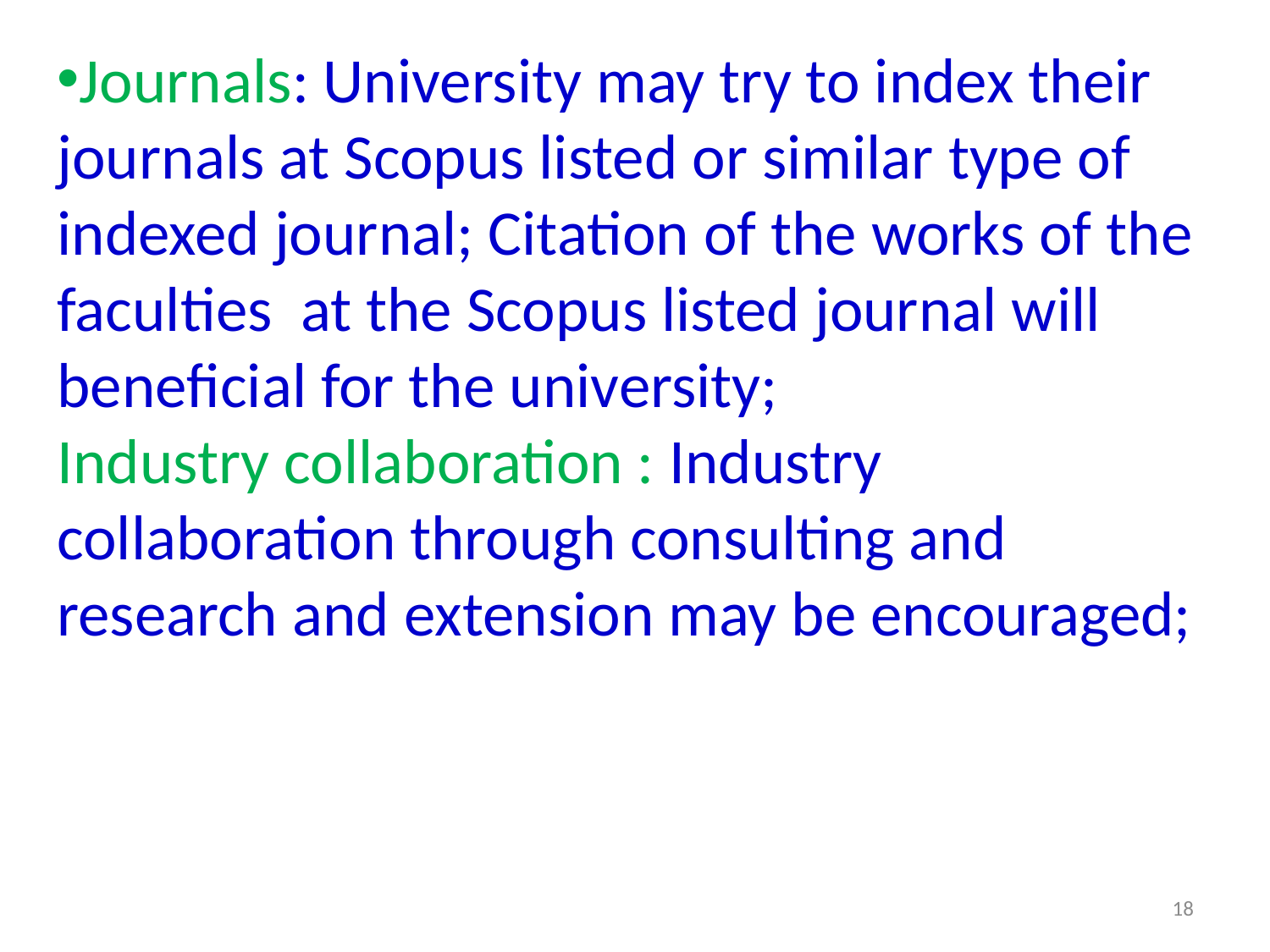

Journals: University may try to index their journals at Scopus listed or similar type of indexed journal; Citation of the works of the faculties  at the Scopus listed journal will beneficial for the university;
Industry collaboration : Industry collaboration through consulting and research and extension may be encouraged;

18